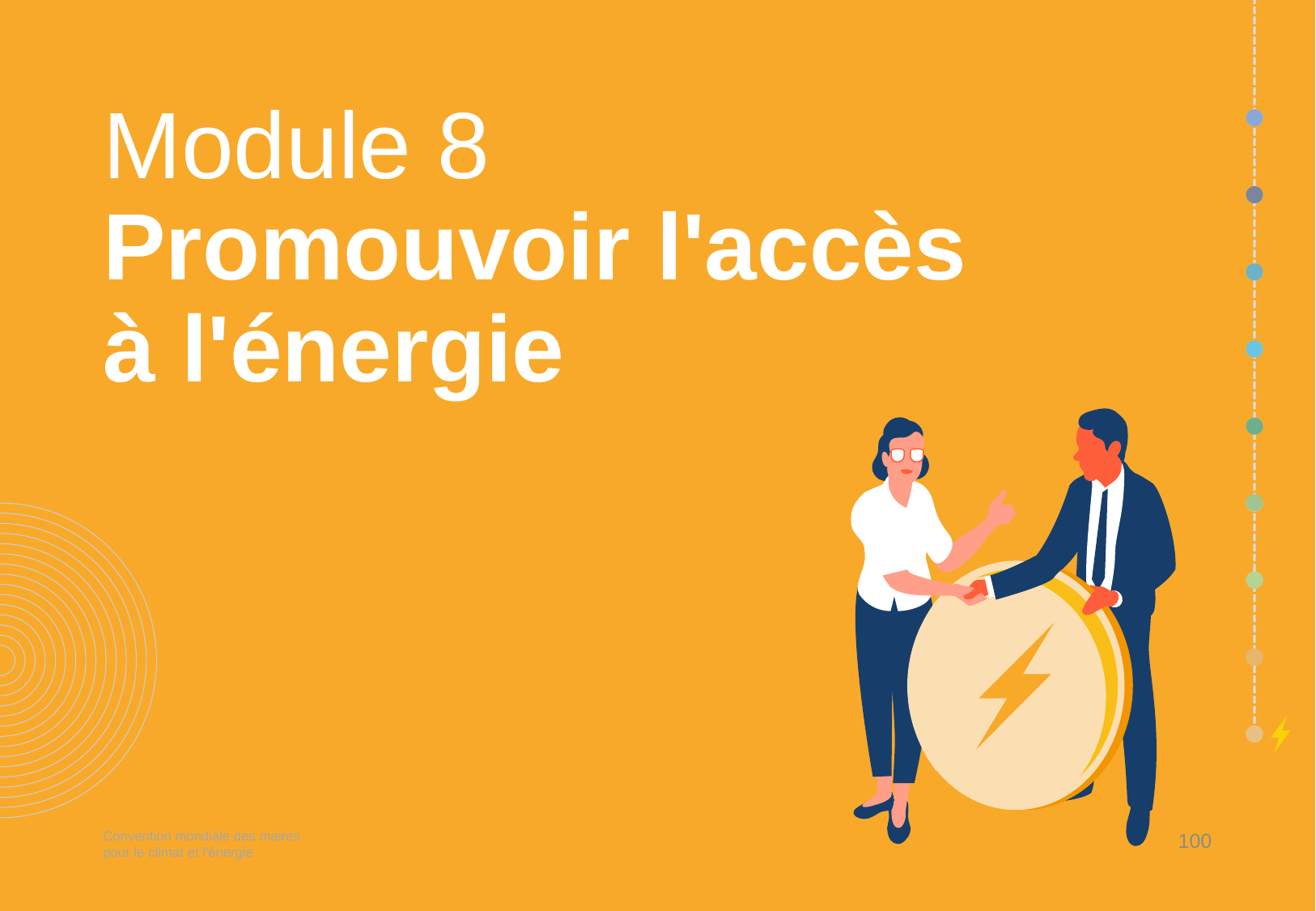

# Module 8 Promouvoir l'accès à l'énergie

100